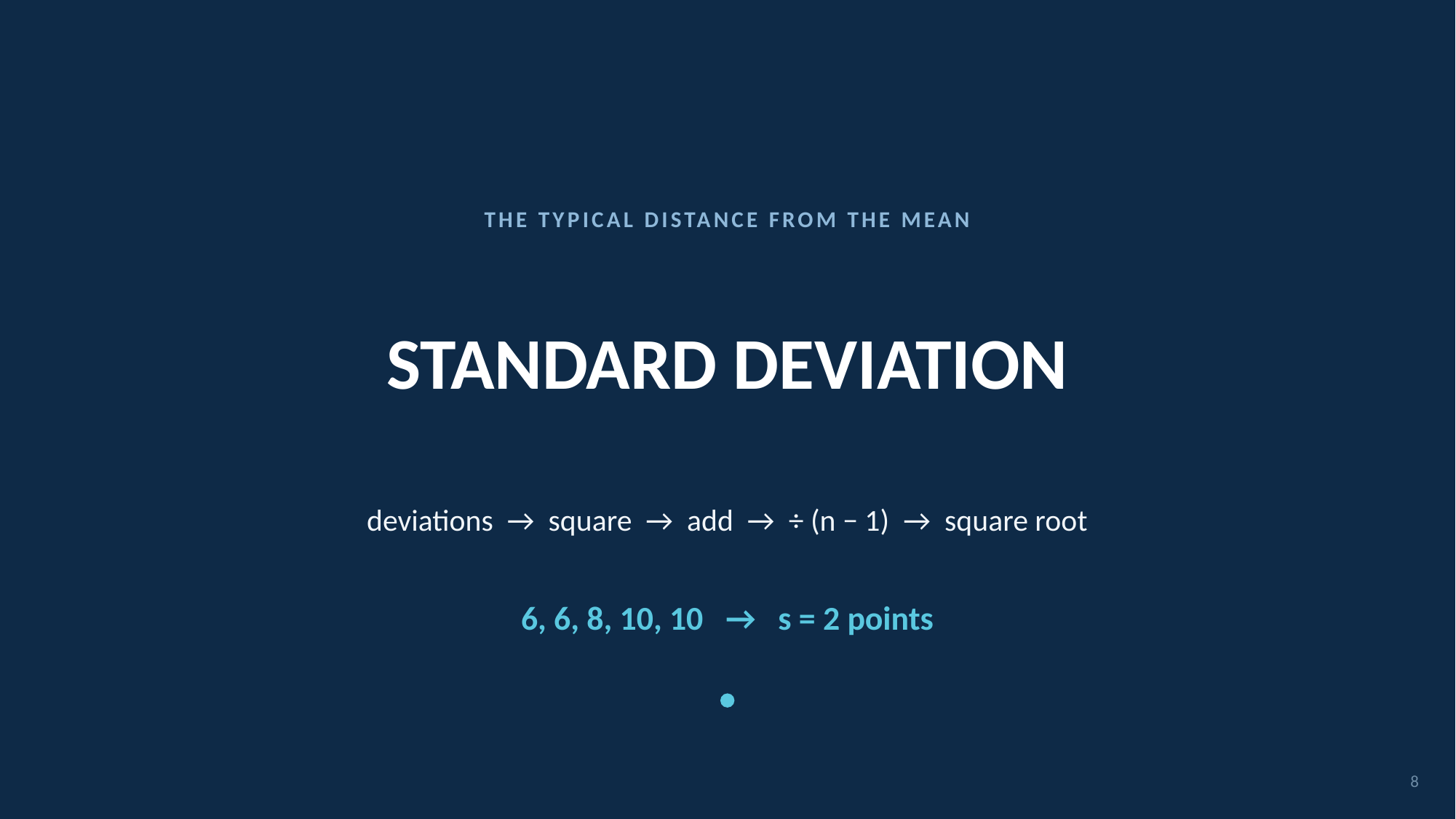

THE TYPICAL DISTANCE FROM THE MEAN
# STANDARD DEVIATION
deviations  →  square  →  add  →  ÷ (n − 1)  →  square root
6, 6, 8, 10, 10   →   s = 2 points

8